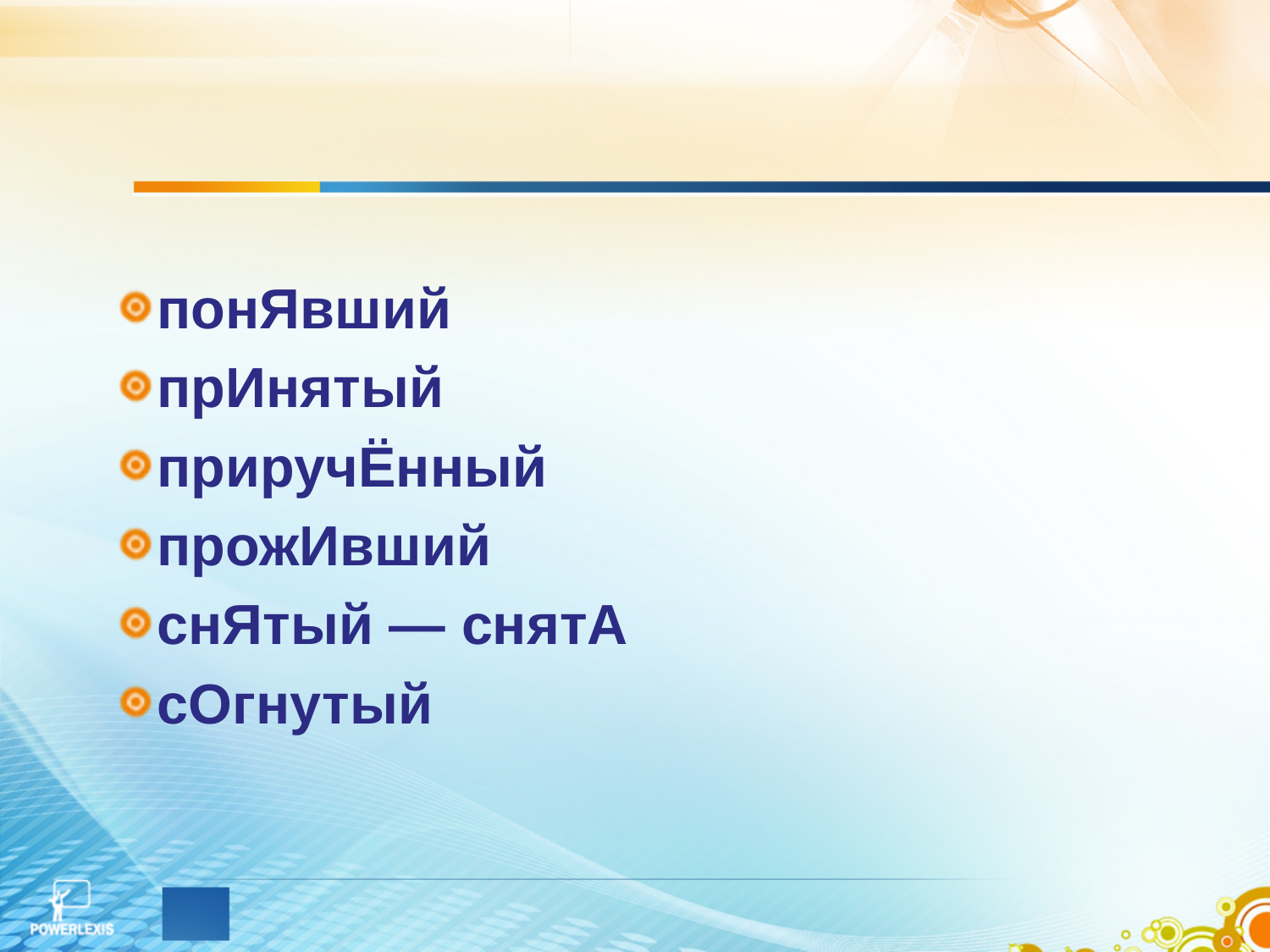

понЯвший
прИнятый
приручЁнный
прожИвший
снЯтый — снятА
сОгнутый